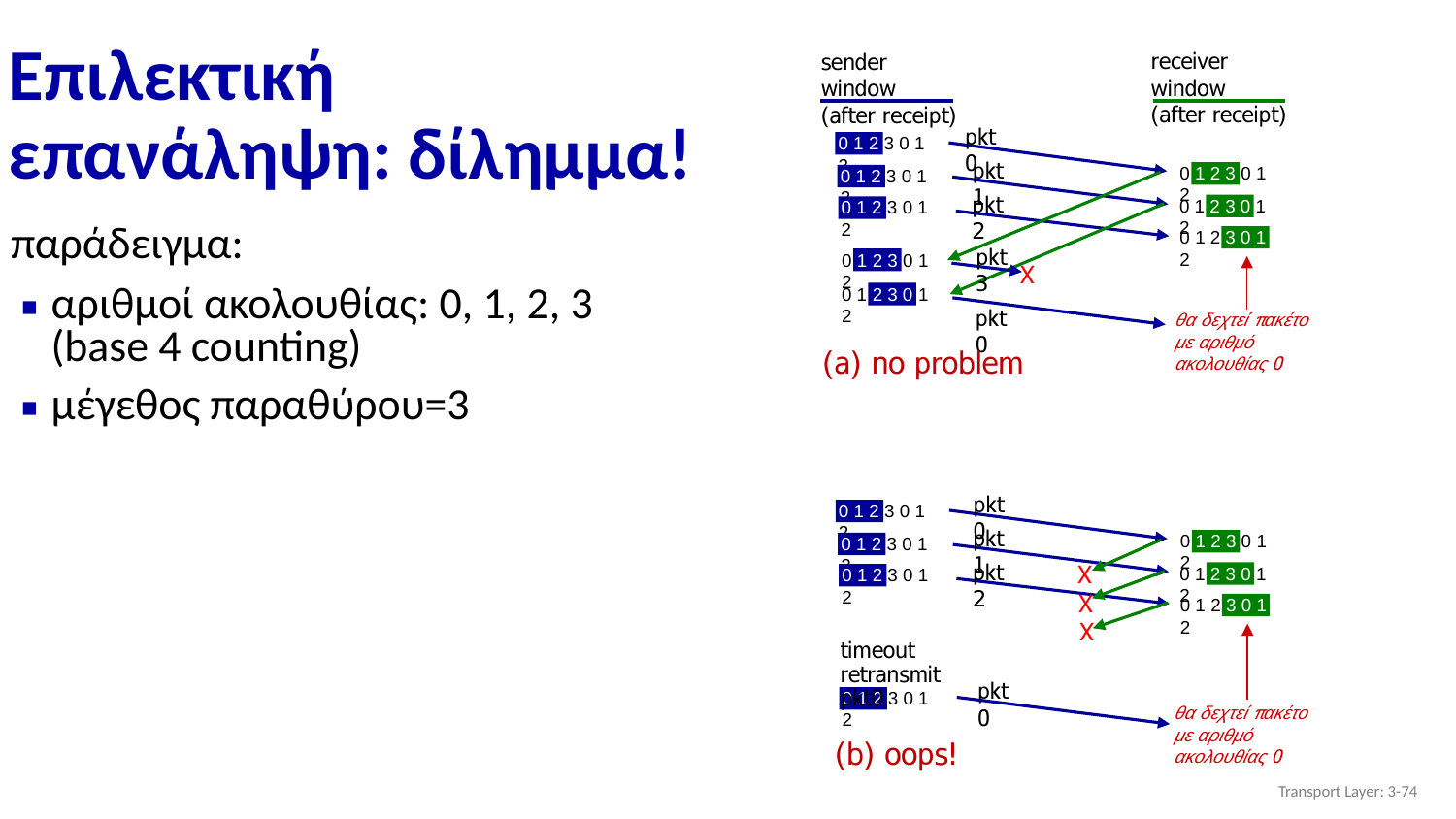

# Επιλεκτική επανάληψη: δίλημμα!
receiver window
(after receipt)
sender window
(after receipt)
pkt0
0 1 2 3 0 1 2

pkt1
0 1 2 3 0 1 2
0 1 2 3 0 1 2

pkt2
0 1 2 3 0 1 2
0 1 2 3 0 1 2

0 1 2 3 0 1 2

pkt3
0 1 2 3 0 1 2

X
0 1 2 3 0 1 2

pkt0
θα δεχτεί πακέτο με αριθμό ακολουθίας 0
παράδειγμα:
αριθμοί ακολουθίας: 0, 1, 2, 3 (base 4 counting)
μέγεθος παραθύρου=3
(a) no problem
pkt0
0 1 2 3 0 1 2

pkt1
0 1 2 3 0 1 2
0 1 2 3 0 1 2

pkt2
X
0 1 2 3 0 1 2
0 1 2 3 0 1 2

X
0 1 2 3 0 1 2

X
timeout
retransmit pkt0
pkt0
0 1 2 3 0 1 2

θα δεχτεί πακέτο με αριθμό ακολουθίας 0
(b) oops!
Transport Layer: 3-74